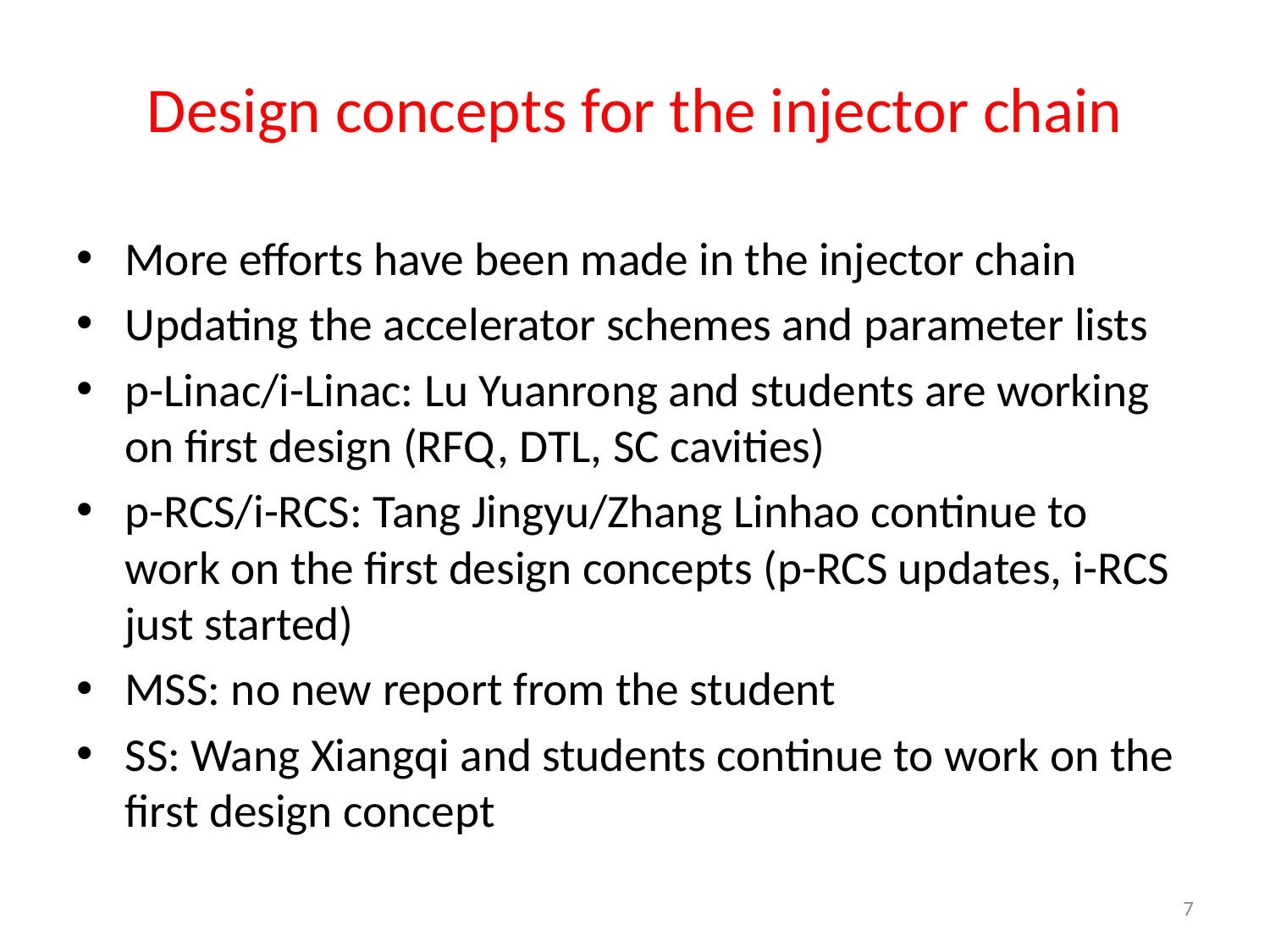

# Design concepts for the injector chain
More efforts have been made in the injector chain
Updating the accelerator schemes and parameter lists
p-Linac/i-Linac: Lu Yuanrong and students are working on first design (RFQ, DTL, SC cavities)
p-RCS/i-RCS: Tang Jingyu/Zhang Linhao continue to work on the first design concepts (p-RCS updates, i-RCS just started)
MSS: no new report from the student
SS: Wang Xiangqi and students continue to work on the first design concept
7